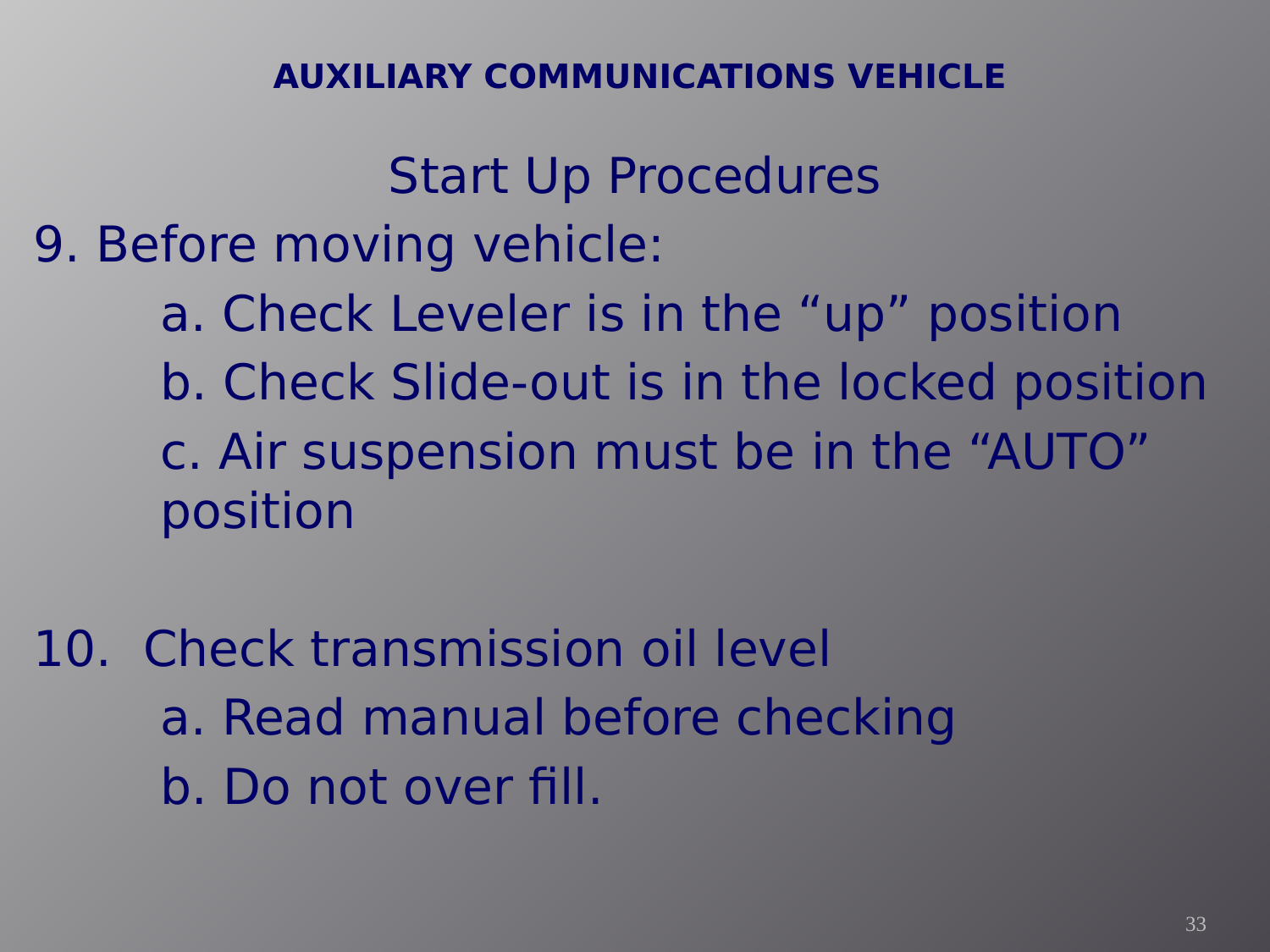

# AUXILIARY COMMUNICATIONS VEHICLE
Start Up Procedures
9. Before moving vehicle:
	a. Check Leveler is in the “up” position
	b. Check Slide-out is in the locked position
	c. Air suspension must be in the “AUTO” 		position

10.  Check transmission oil level
	a. Read manual before checking
	b. Do not over fill.
33